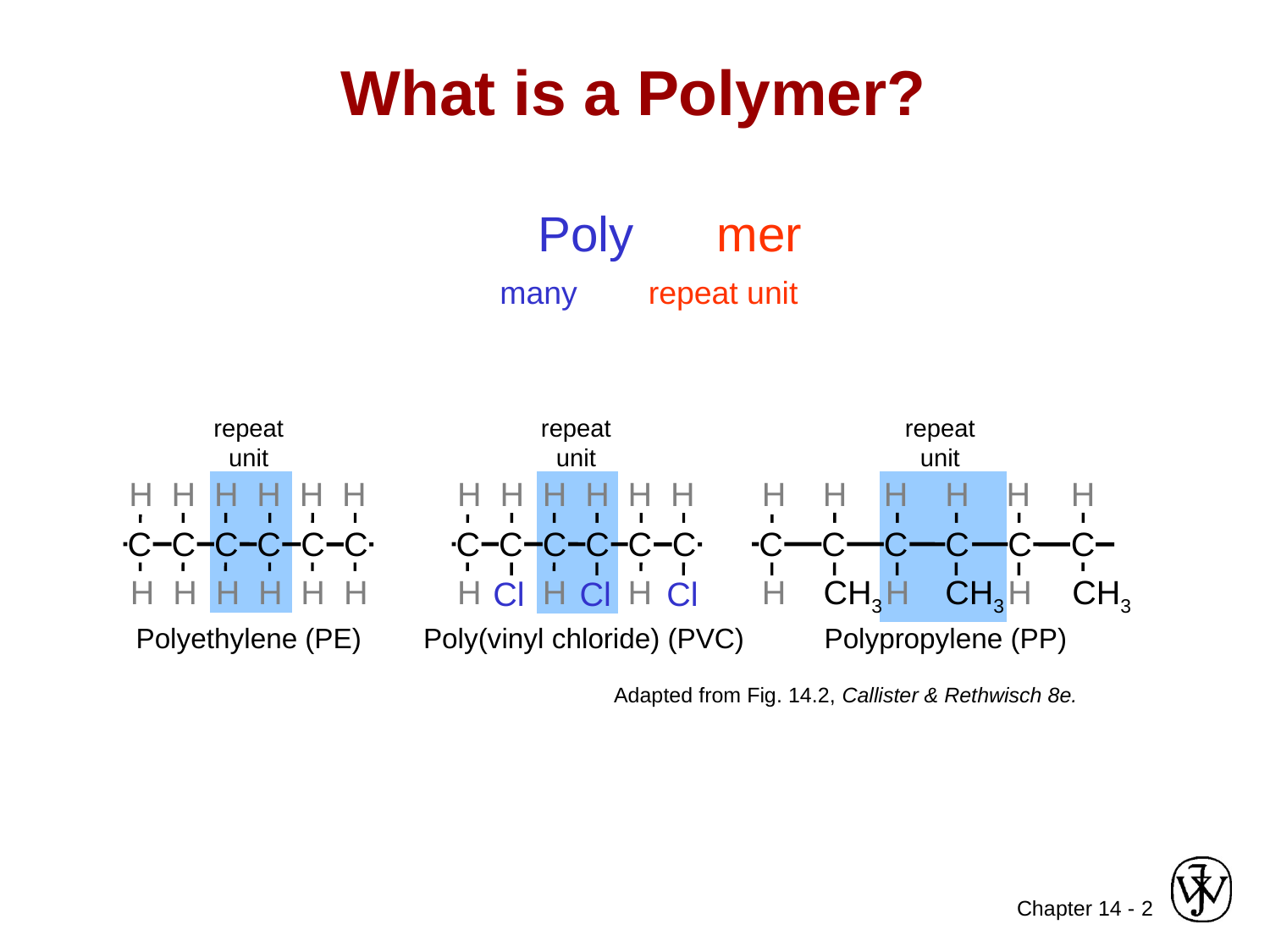

# What is a Polymer?

				Poly      mer
              many        repeat unit

repeat
unit
repeat
unit
repeat
unit

H

H

H

H

H

H

C

C

C

C

C

C

H

H

H

H

H

H
Polyethylene (PE)

H

H

H

H

H

H

C

C

C

C

C

C

H

H

H

Cl
Cl
Cl
Poly(vinyl chloride) (PVC)

H
H
H
H
H
H

C

C

C

C

C

C

H
CH3
H
CH3
H

CH3
Polypropylene (PP)
Adapted from Fig. 14.2, Callister & Rethwisch 8e.
2